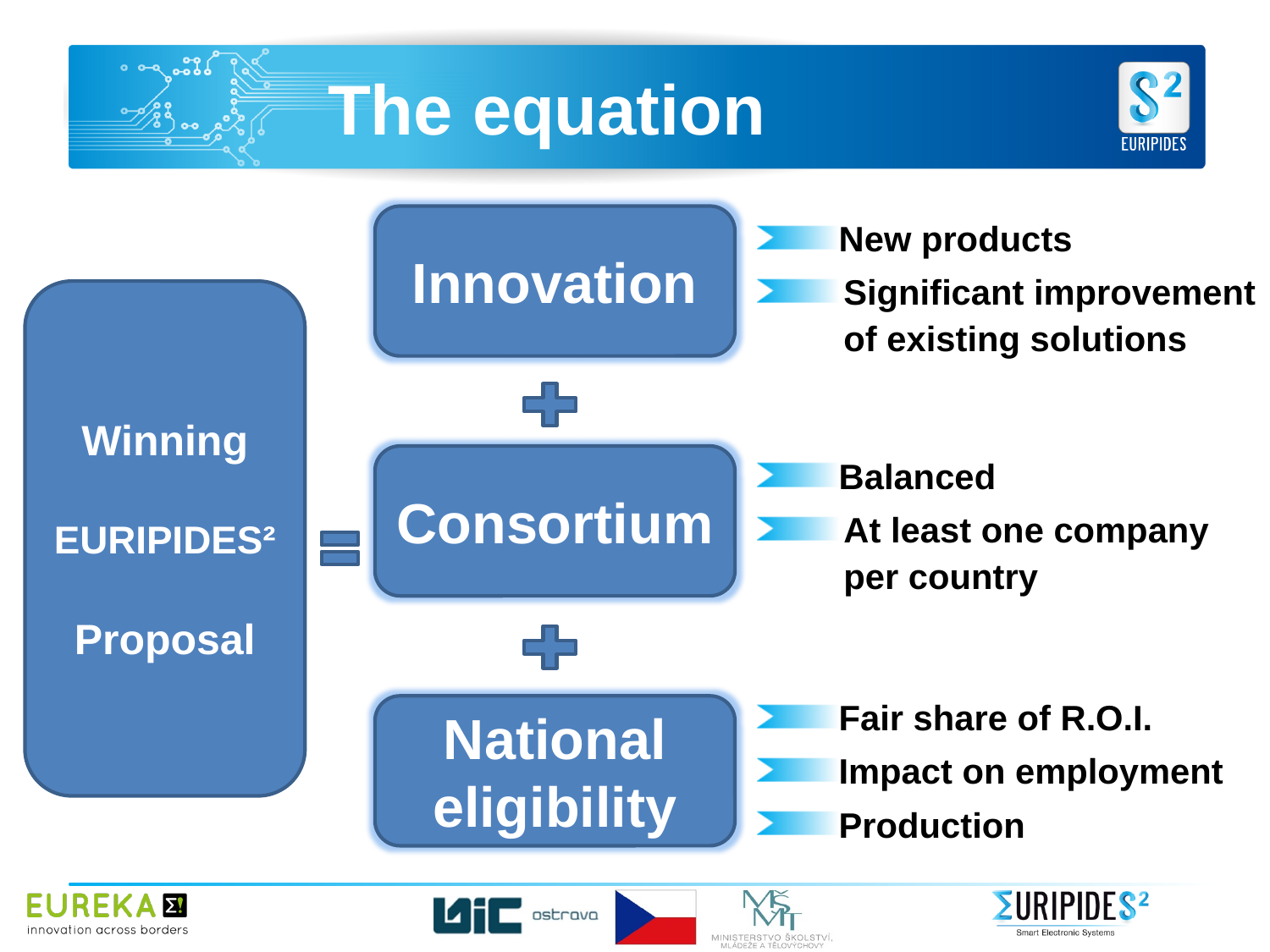

# The equation

Innovation
New products
Significant improvement of existing solutions
Winning

EURIPIDES²

Proposal

Balanced
At least one company per country
Consortium

Fair share of R.O.I.
Impact on employment
Production
National eligibility
11